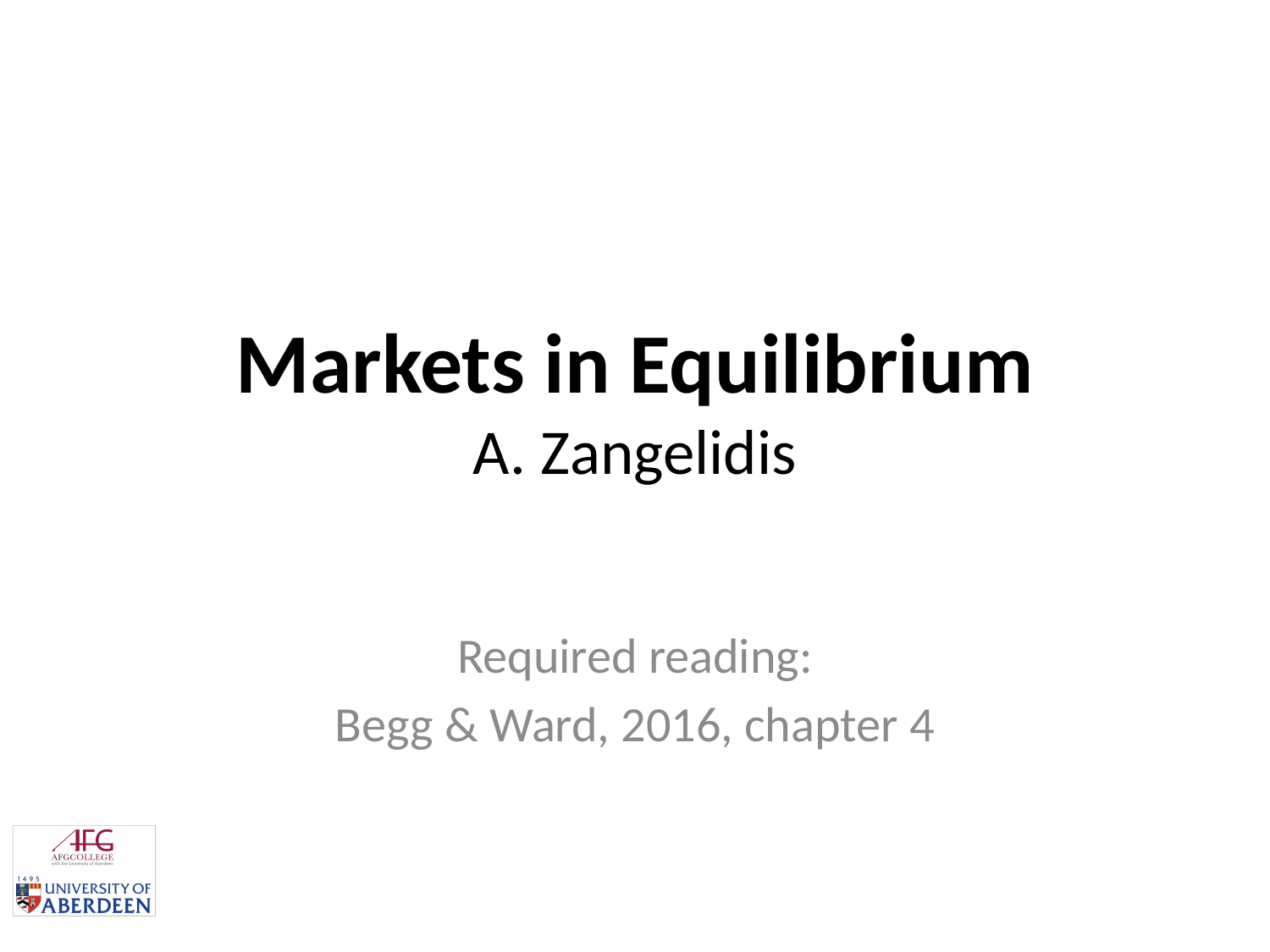

# Markets in Equilibrium A. Zangelidis

Required reading:
Begg & Ward, 2016, chapter 4